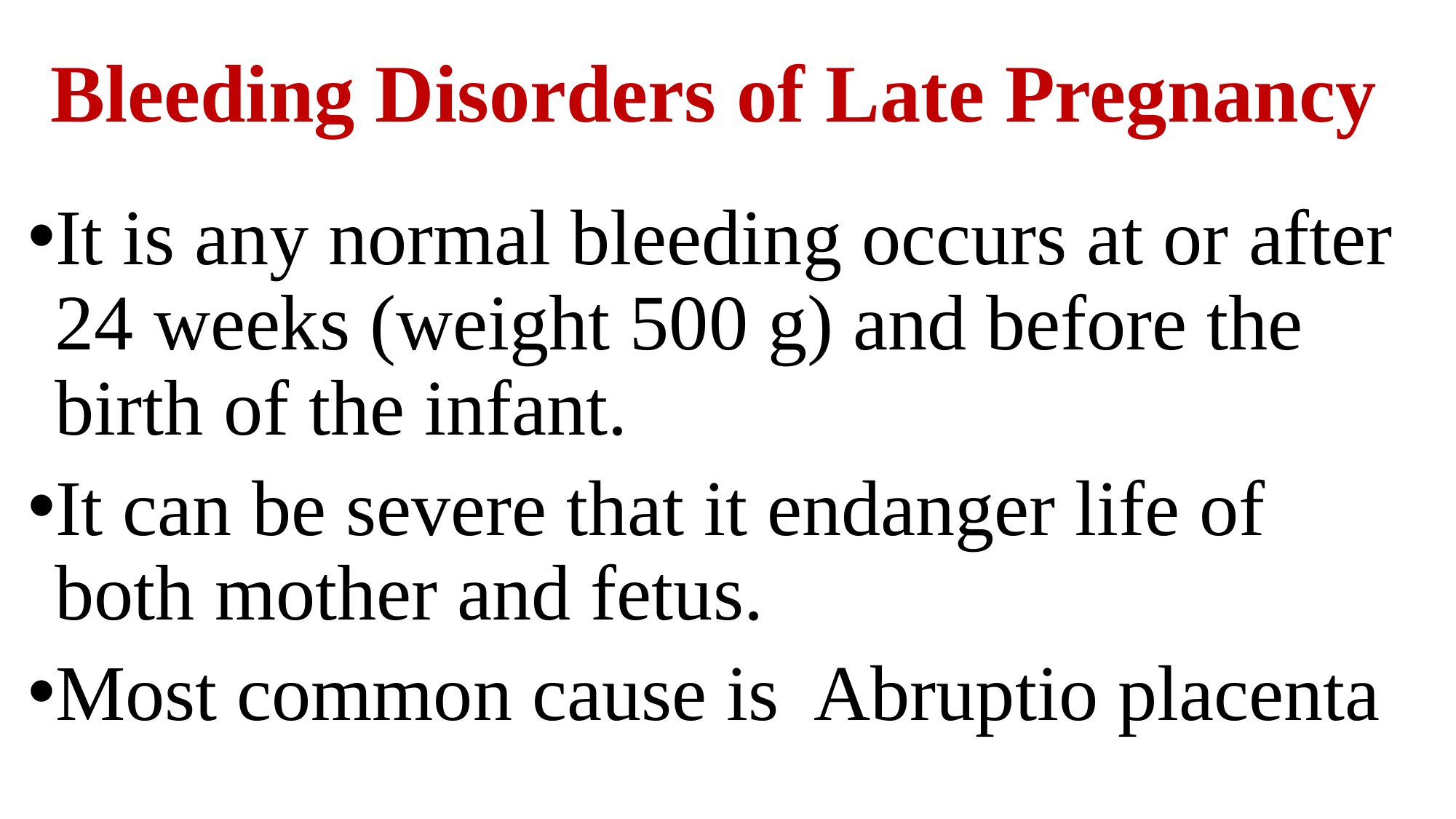

# Bleeding Disorders of Late Pregnancy
It is any normal bleeding occurs at or after 24 weeks (weight 500 g) and before the birth of the infant.
It can be severe that it endanger life of both mother and fetus.
Most common cause is  Abruptio placenta